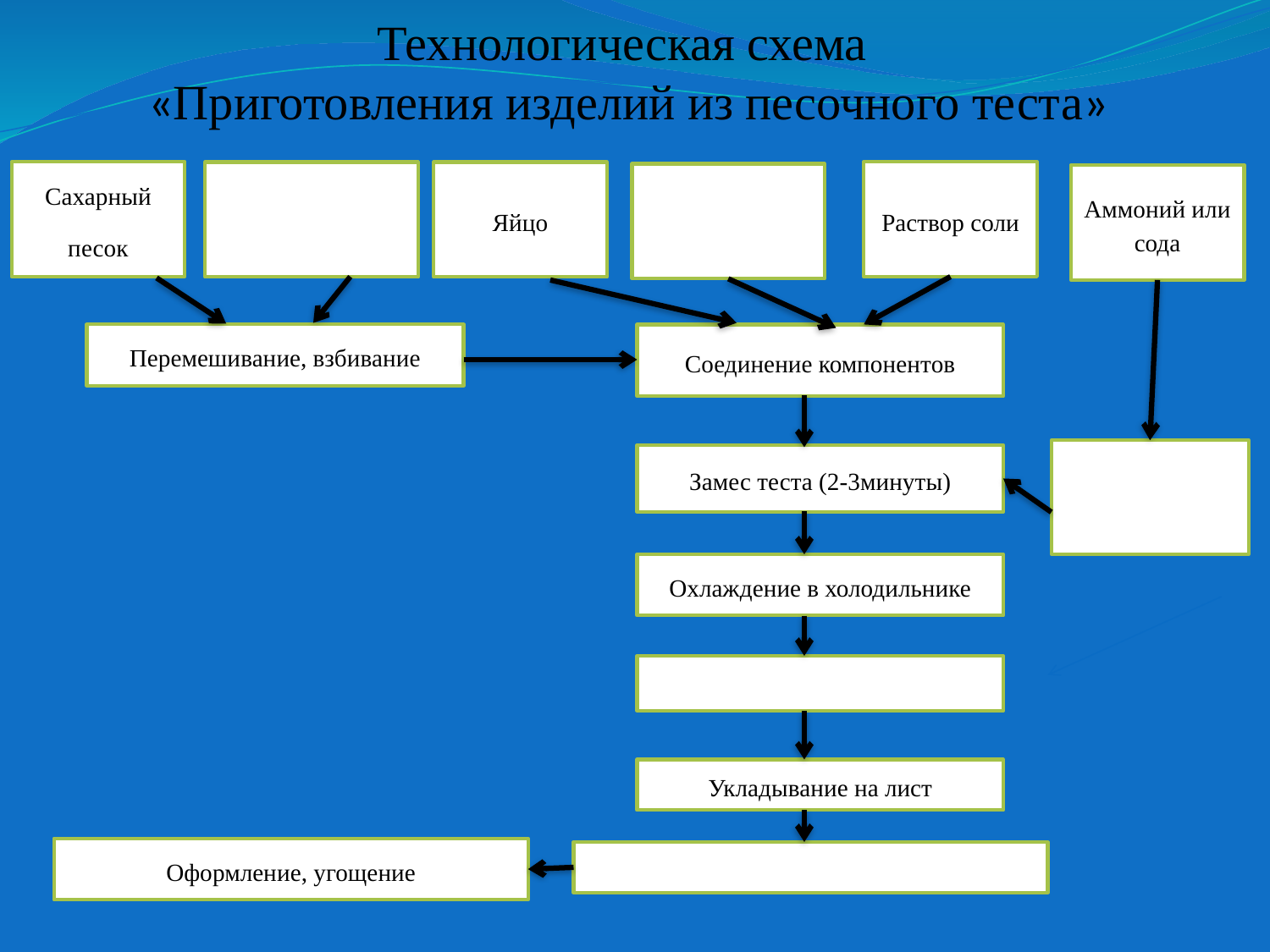

Технологическая схема
«Приготовления изделий из песочного теста»

Сахарный
песок
Раствор соли
Яйцо

Аммоний или сода
Перемешивание, взбивание
Соединение компонентов

Замес теста (2-3минуты)
Охлаждение в холодильнике

Укладывание на лист
Оформление, угощение